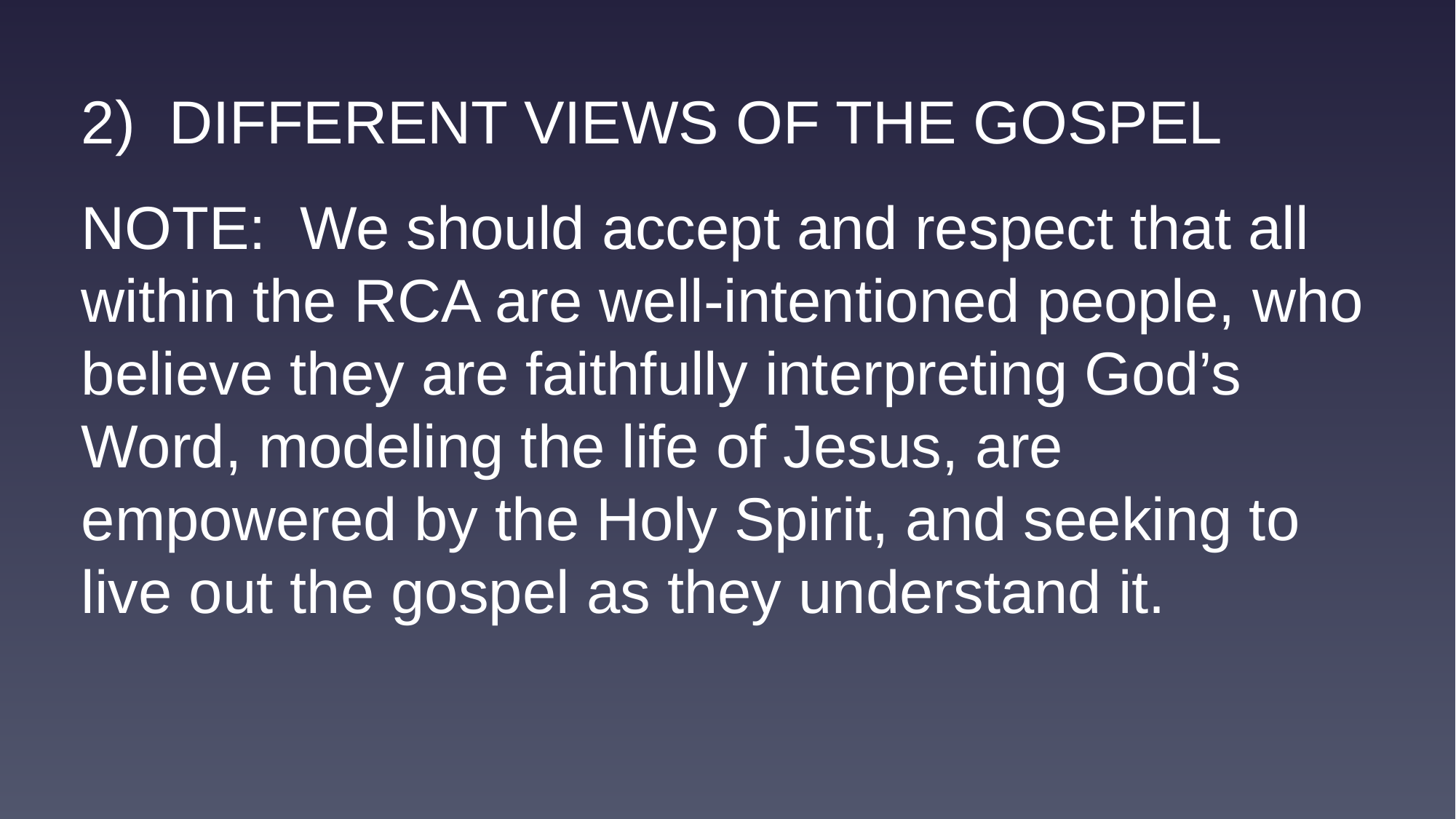

2)  DIFFERENT VIEWS OF THE GOSPEL
NOTE:  We should accept and respect that all within the RCA are well-intentioned people, who believe they are faithfully interpreting God’s Word, modeling the life of Jesus, are empowered by the Holy Spirit, and seeking to live out the gospel as they understand it.